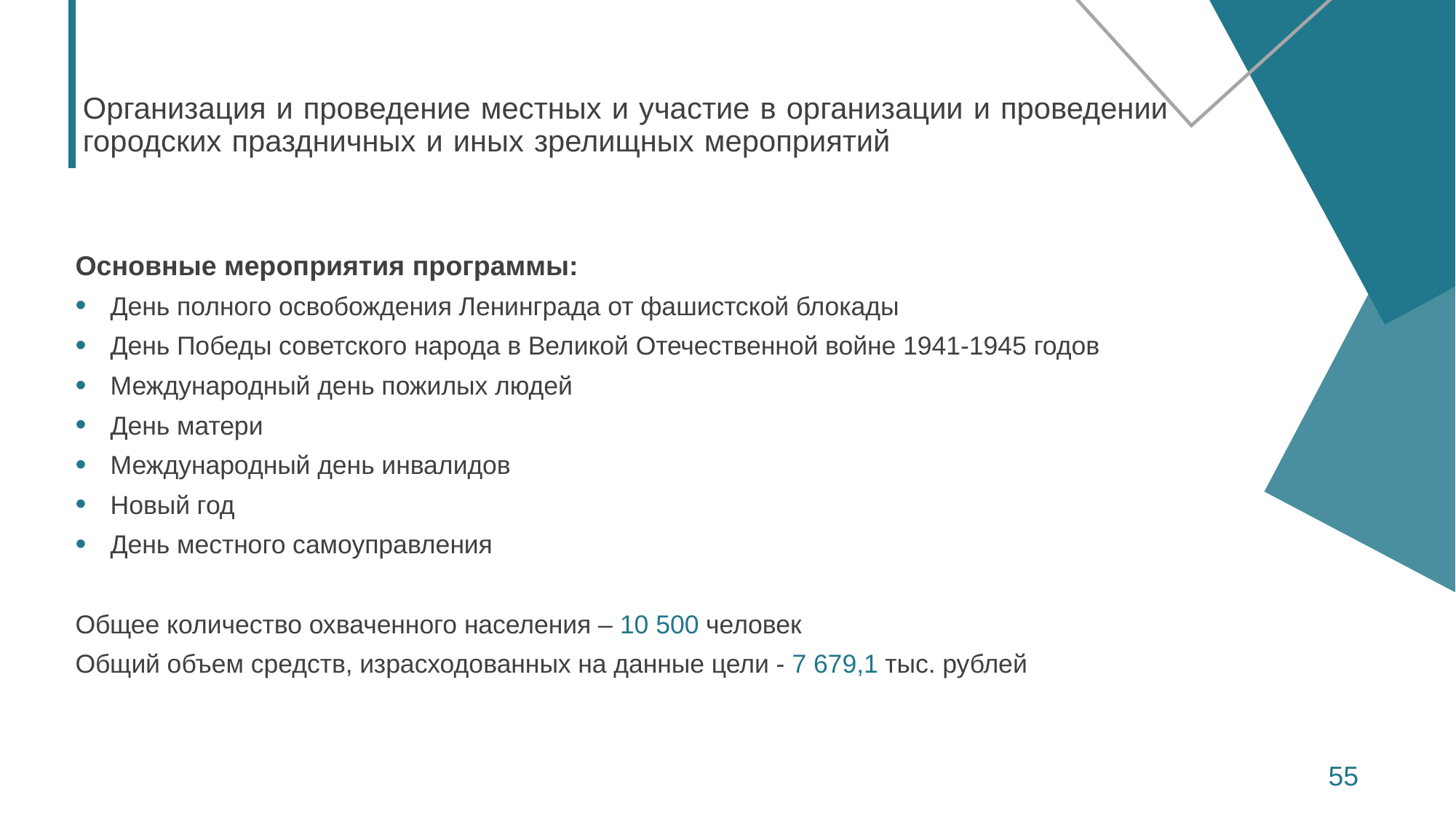

# Организация и проведение местных и участие в организации и проведении  городских праздничных и иных зрелищных мероприятий

Основные мероприятия программы:
День полного освобождения Ленинграда от фашистской блокады
День Победы советского народа в Великой Отечественной войне 1941-1945 годов
Международный день пожилых людей
День матери
Международный день инвалидов
Новый год
День местного самоуправления

Общее количество охваченного населения – 10 500 человек
Общий объем средств, израсходованных на данные цели - 7 679,1 тыс. рублей

55